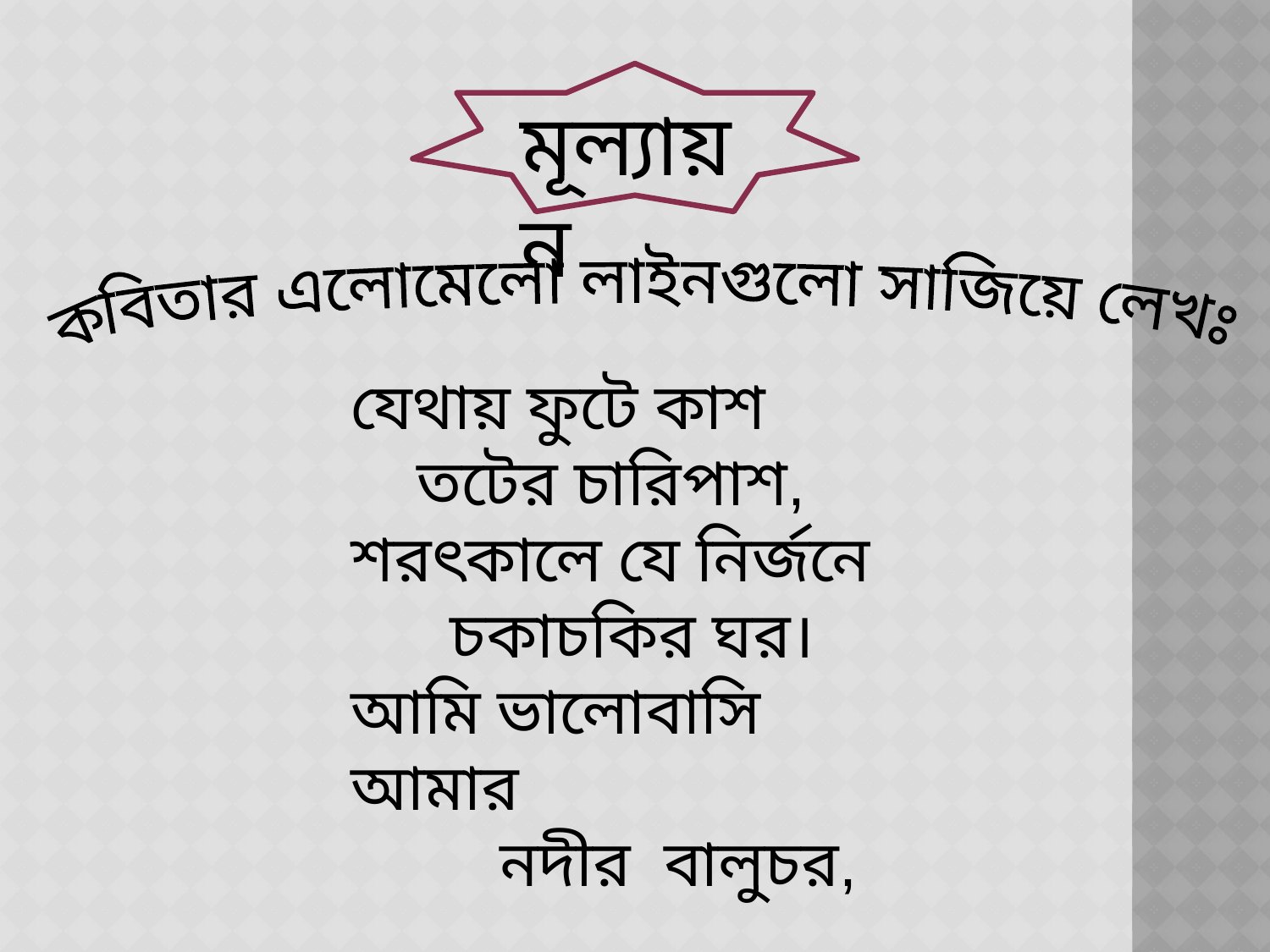

মূল্যায়ন
কবিতার এলোমেলো লাইনগুলো সাজিয়ে লেখঃ
যেথায় ফুটে কাশ
    তটের চারিপাশ,
শরৎকালে যে নির্জনে
      চকাচকির ঘর।
আমি ভালোবাসি আমার
         নদীর  বালুচর,